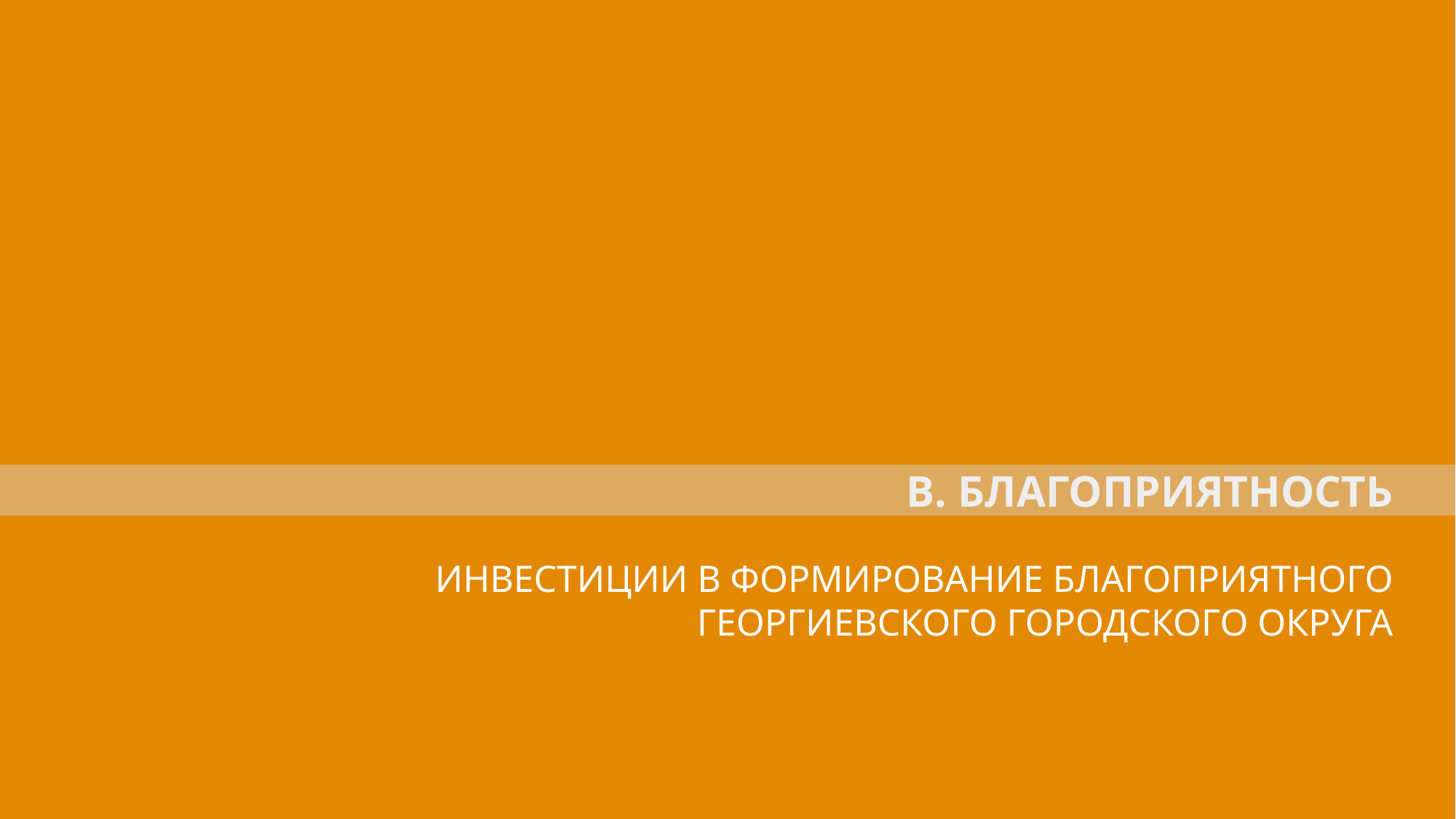

B. БЛАГОПРИЯТНОСТЬ

ИНВЕСТИЦИИ В ФОРМИРОВАНИЕ БЛАГОПРИЯТНОГО ГЕОРГИЕВСКОГО ГОРОДСКОГО ОКРУГА